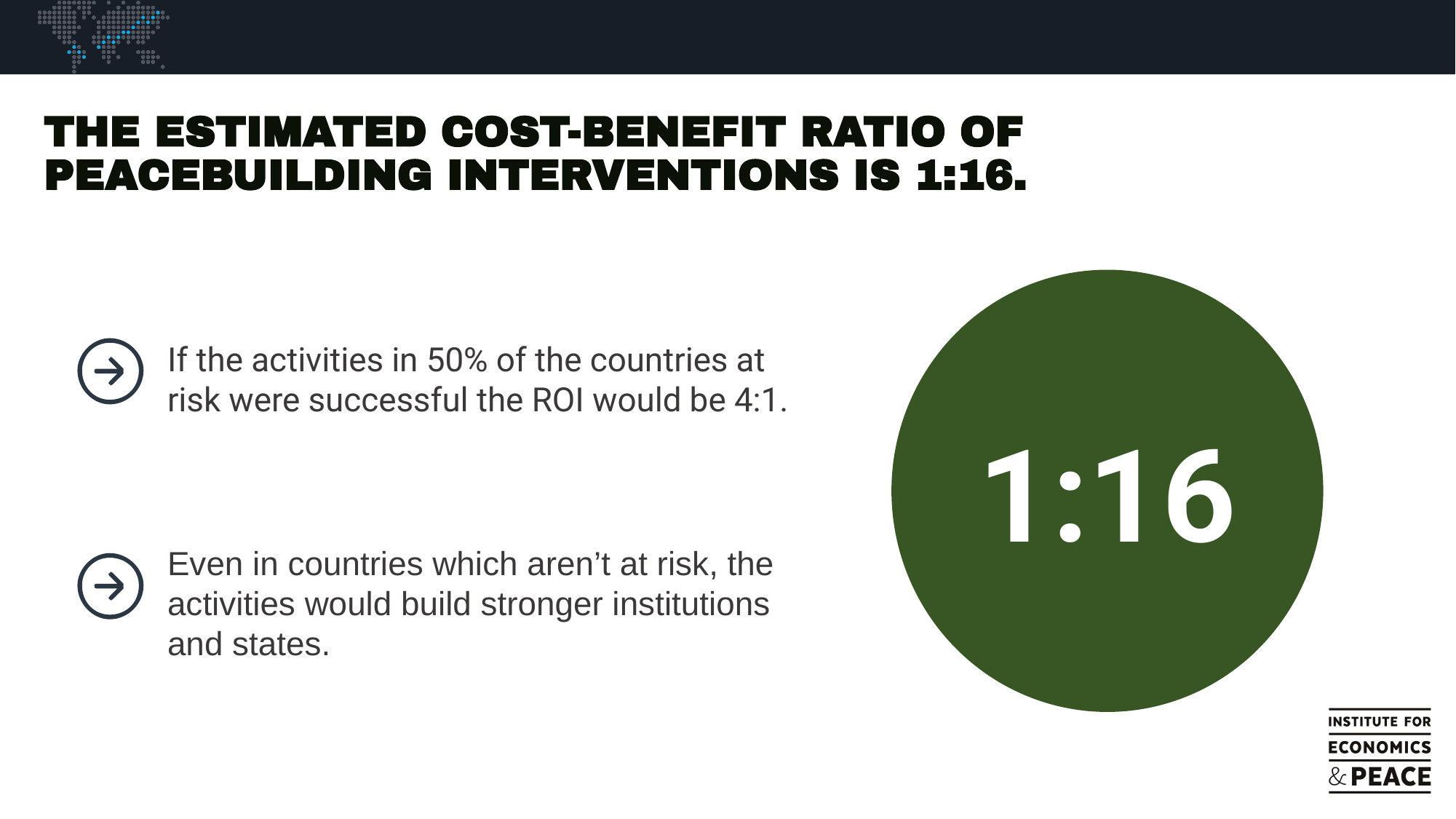

THE ESTIMATED COST-BENEFIT RATIO OF PEACEBUILDING INTERVENTIONS IS 1:16.
163
1:16
If the activities in 50% of the countries at risk were successful the ROI would be 4:1.

Even in countries which aren’t at risk, the activities would build stronger institutions and states.